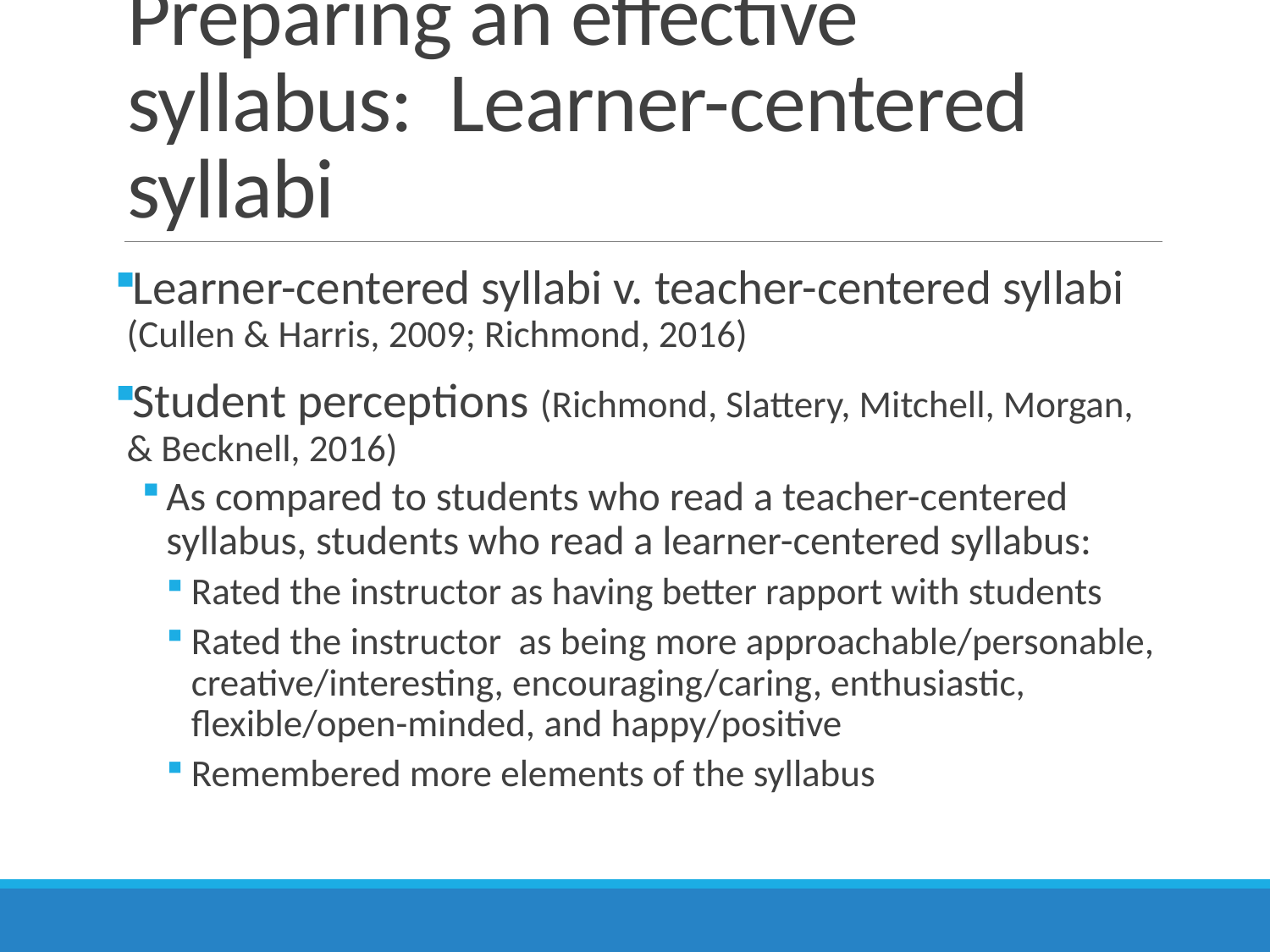

# Preparing an effective syllabus:  Learner-centered syllabi
Learner-centered syllabi v. teacher-centered syllabi (Cullen & Harris, 2009; Richmond, 2016)
Student perceptions (Richmond, Slattery, Mitchell, Morgan, & Becknell, 2016)
As compared to students who read a teacher-centered syllabus, students who read a learner-centered syllabus:
Rated the instructor as having better rapport with students
Rated the instructor  as being more approachable/personable, creative/interesting, encouraging/caring, enthusiastic, flexible/open-minded, and happy/positive
Remembered more elements of the syllabus